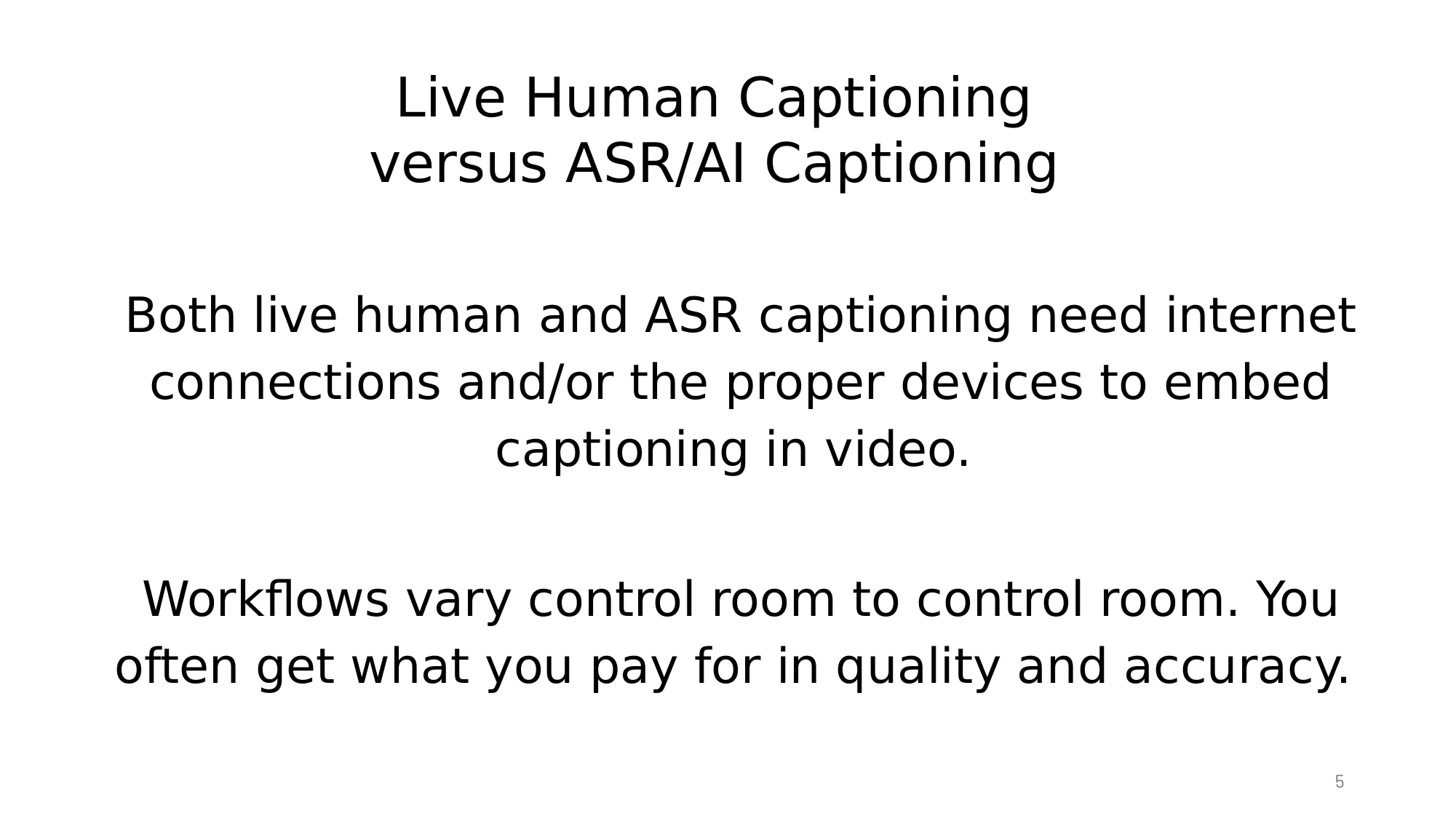

Live Human Captioning versus ASR/AI Captioning

Both live human and ASR captioning need internet connections and/or the proper devices to embed captioning in video.

Workflows vary control room to control room. You often get what you pay for in quality and accuracy.
5